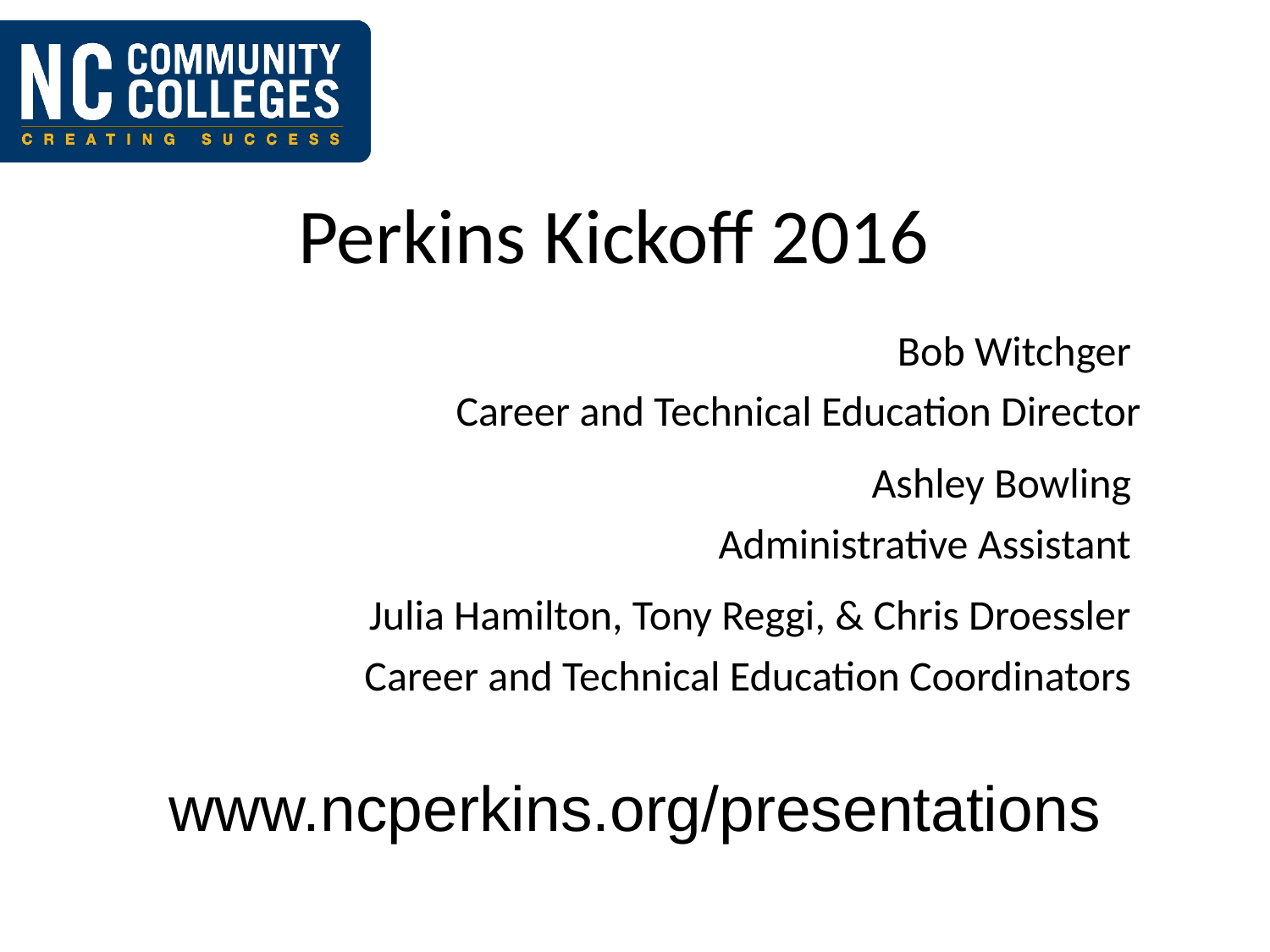

# Perkins Kickoff 2016
Bob Witchger
Career and Technical Education Director
Ashley Bowling
Administrative Assistant
Julia Hamilton, Tony Reggi, & Chris Droessler
Career and Technical Education Coordinators

www.ncperkins.org/presentations